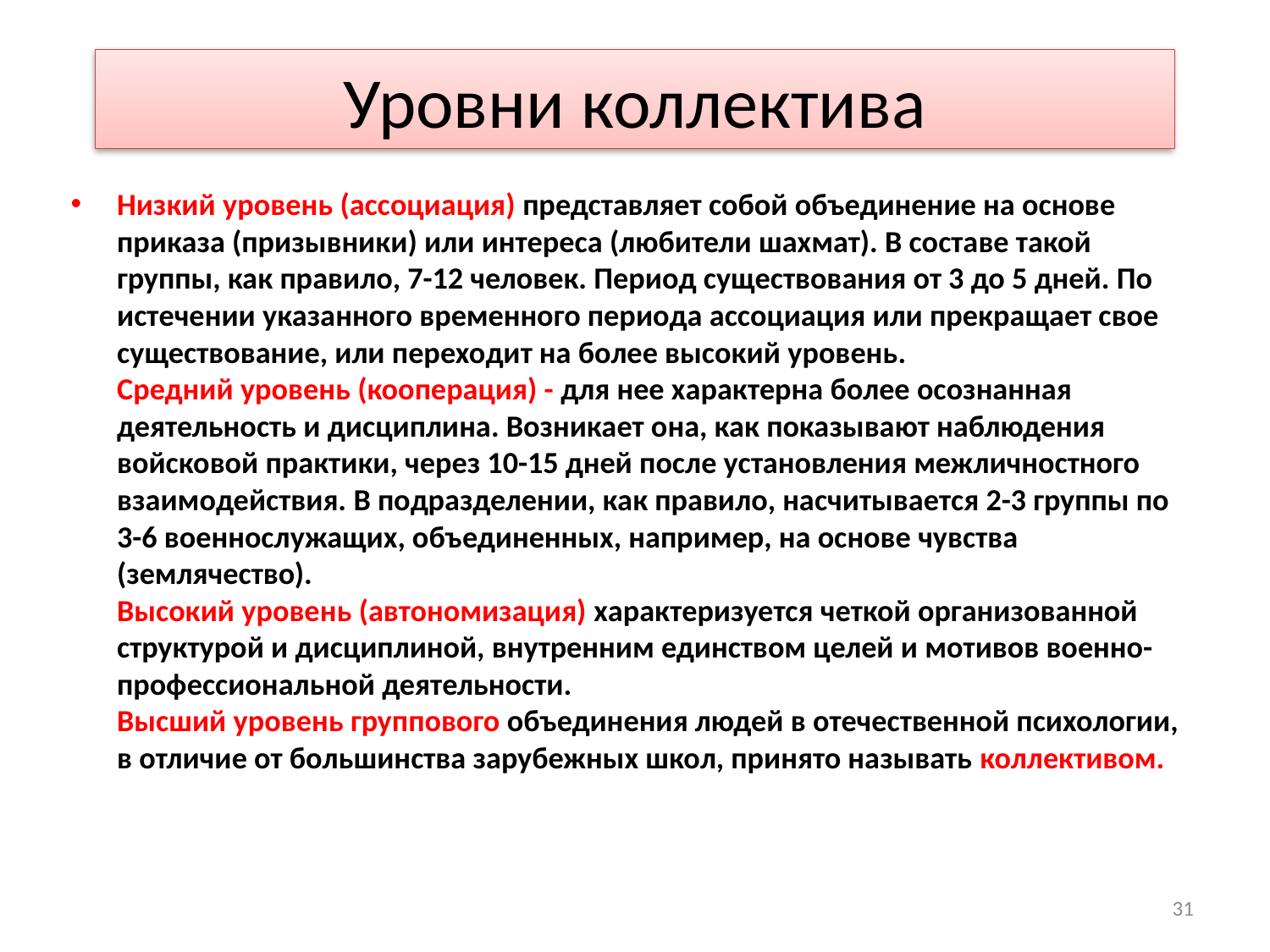

# Уровни коллектива
Низкий уровень (ассоциация) представляет собой объединение на основе приказа (призывники) или интереса (любители шахмат). В составе такой группы, как правило, 7-12 человек. Период существования от 3 до 5 дней. По истечении указанного временного периода ассоциация или прекращает свое существование, или переходит на более высокий уровень.
Средний уровень (кооперация) - для нее характерна более осознанная
деятельность и дисциплина. Возникает она, как показывают наблюдения войсковой практики, через 10-15 дней после установления межличностного взаимодействия. В подразделении, как правило, насчитывается 2-3 группы по
3-6 военнослужащих, объединенных, например, на основе чувства (землячество).
Высокий уровень (автономизация) характеризуется четкой организованной структурой и дисциплиной, внутренним единством целей и мотивов военно-профессиональной деятельности.
Высший уровень группового объединения людей в отечественной психологии, в отличие от большинства зарубежных школ, принято называть коллективом.
31